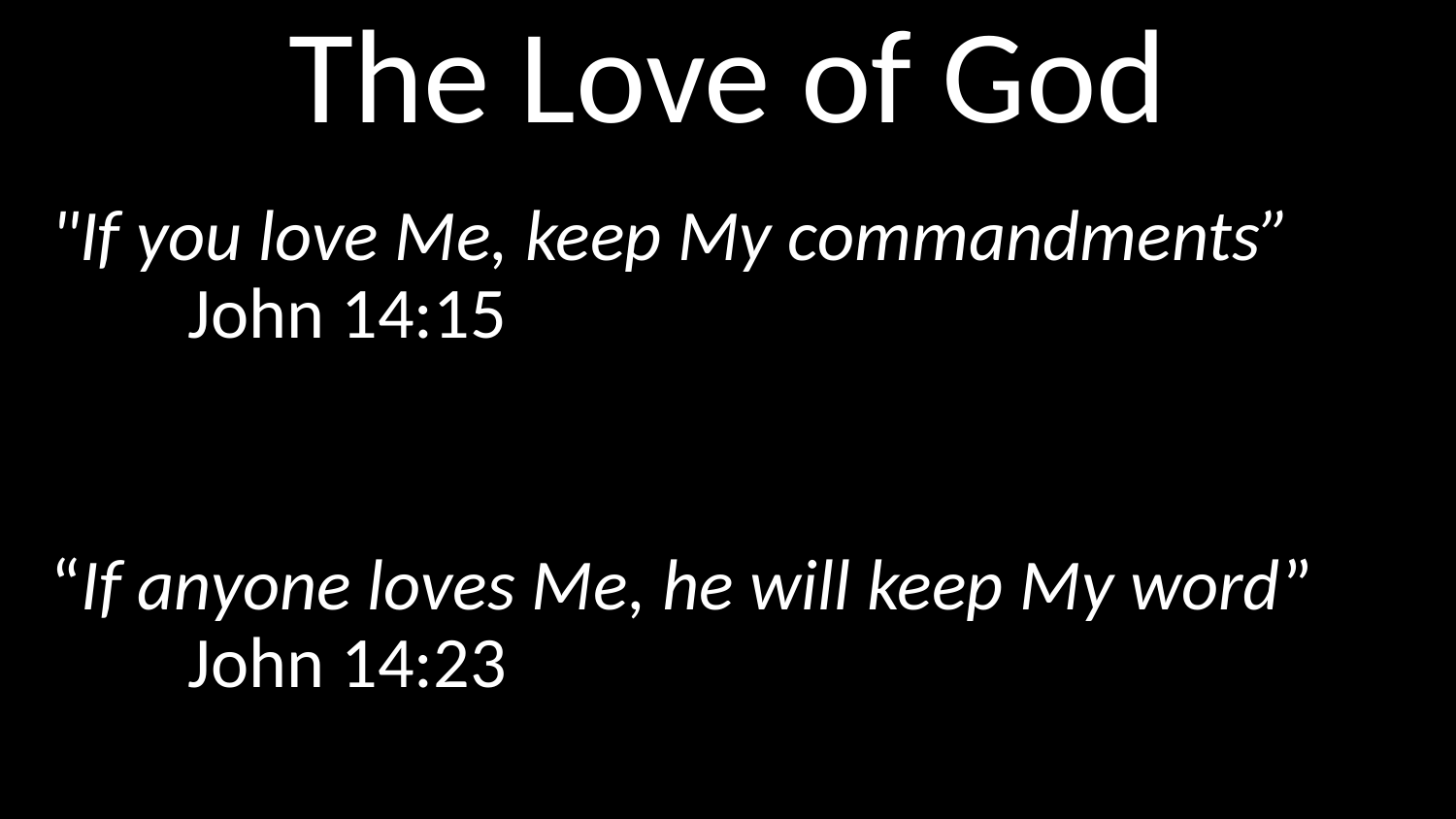

# The Love of God
"If you love Me, keep My commandments” 								John 14:15

“If anyone loves Me, he will keep My word” 								John 14:23